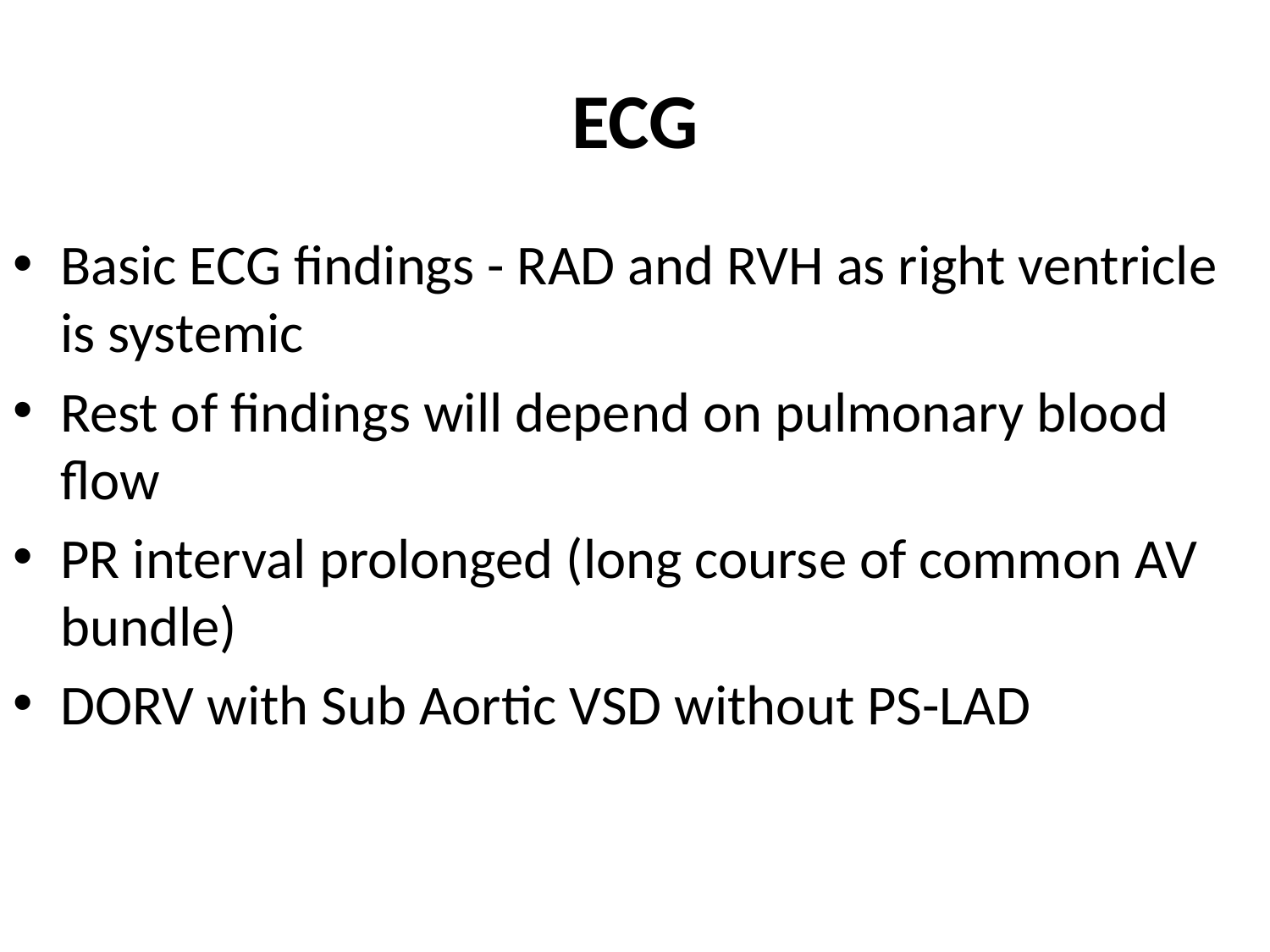

# ECG
Basic ECG findings - RAD and RVH as right ventricle is systemic
Rest of findings will depend on pulmonary blood flow
PR interval prolonged (long course of common AV bundle)
DORV with Sub Aortic VSD without PS-LAD